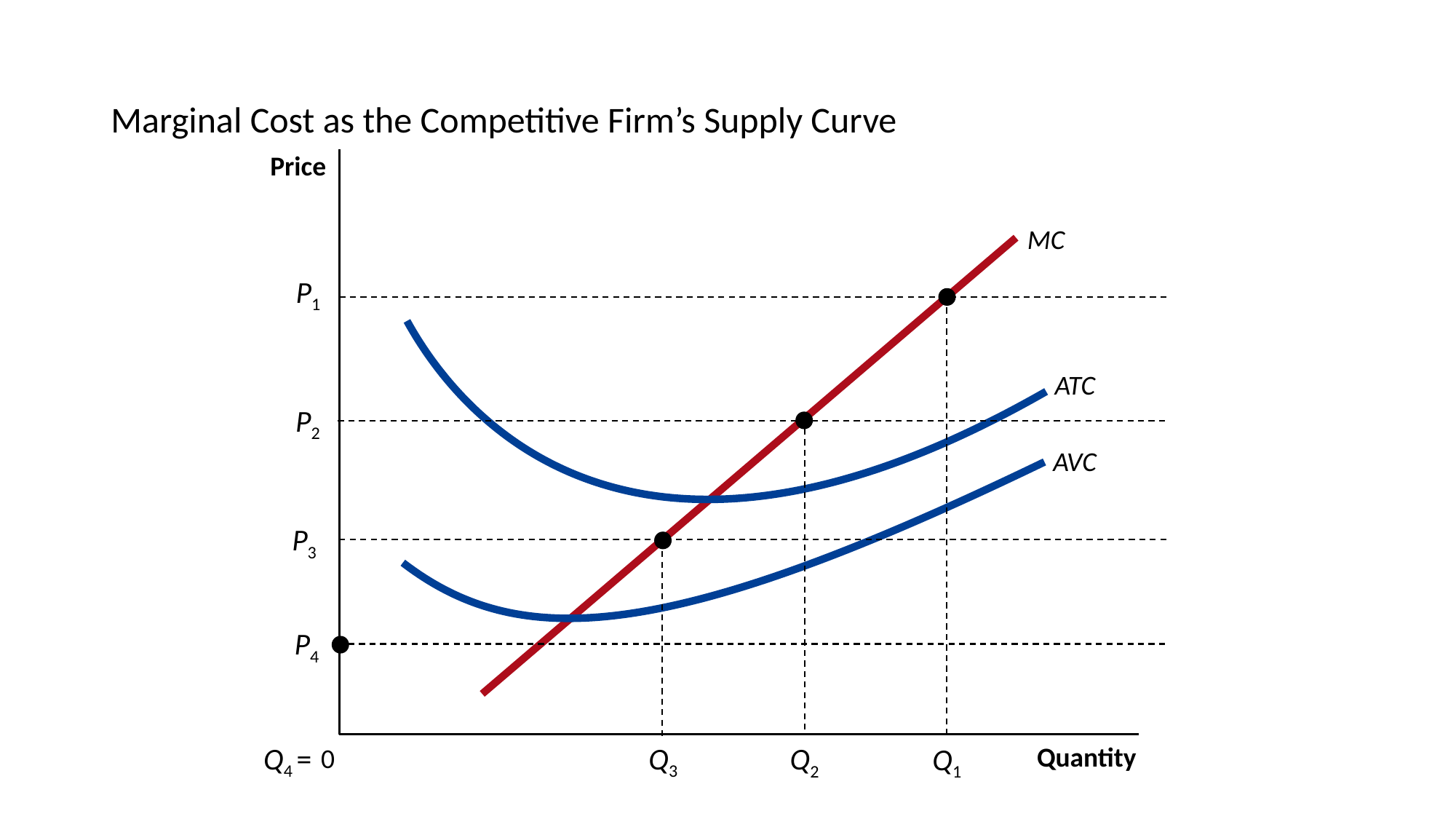

# Marginal Cost as the Competitive Firm’s Supply Curve
Price

MC

P1

ATC
P2

AVC

P3

P4

Q4 =
Q3
Q2
Q1
Quantity
0